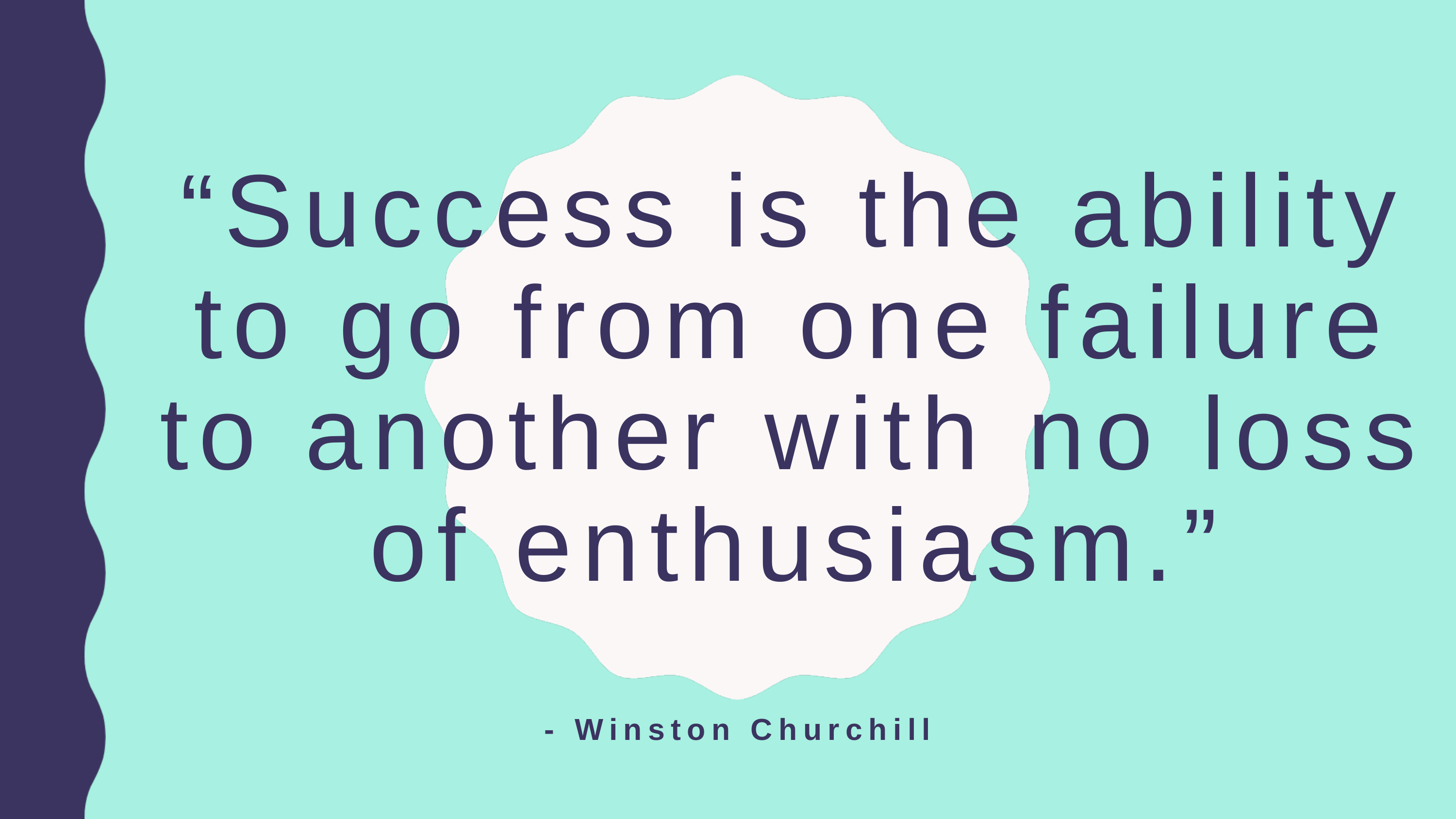

“Success is the ability to go from one failure to another with no loss of enthusiasm.”

- Winston Churchill